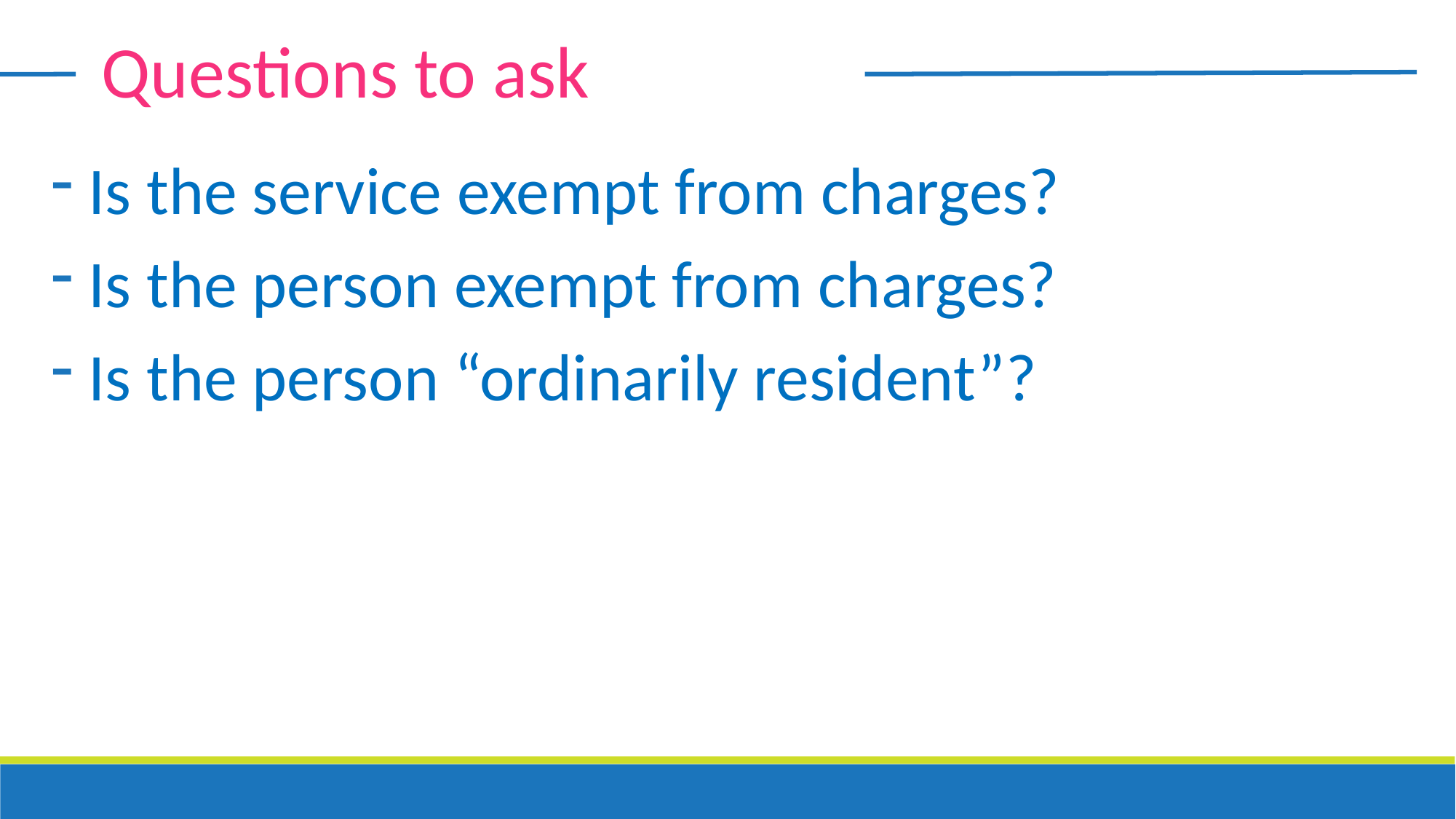

Questions to ask
 Is the service exempt from charges?
 Is the person exempt from charges?
 Is the person “ordinarily resident”?